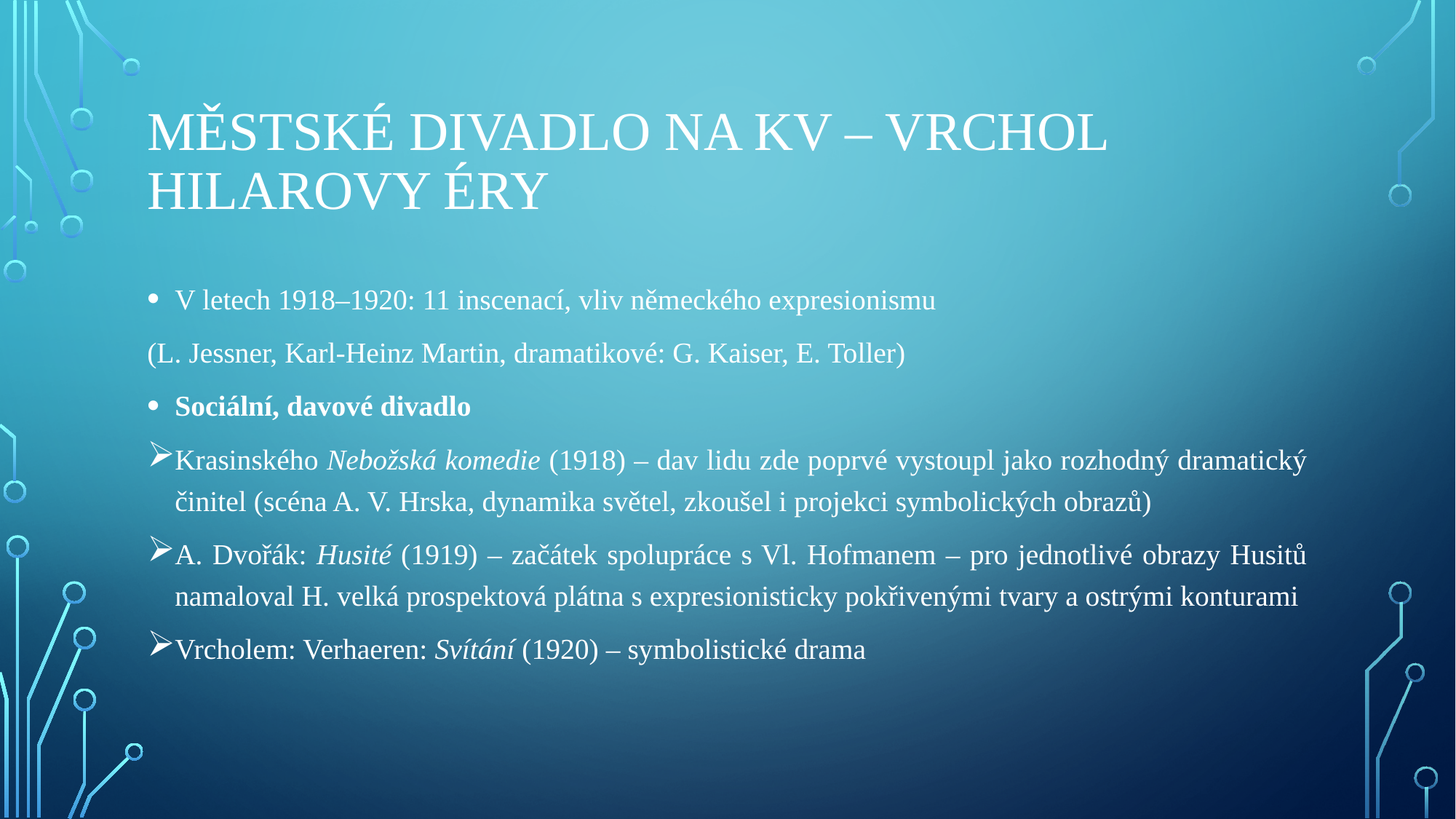

# Městské divadlo na KV – vrchol Hilarovy éry
V letech 1918–1920: 11 inscenací, vliv německého expresionismu
(L. Jessner, Karl-Heinz Martin, dramatikové: G. Kaiser, E. Toller)
Sociální, davové divadlo
Krasinského Nebožská komedie (1918) – dav lidu zde poprvé vystoupl jako rozhodný dramatický činitel (scéna A. V. Hrska, dynamika světel, zkoušel i projekci symbolických obrazů)
A. Dvořák: Husité (1919) – začátek spolupráce s Vl. Hofmanem – pro jednotlivé obrazy Husitů namaloval H. velká prospektová plátna s expresionisticky pokřivenými tvary a ostrými konturami
Vrcholem: Verhaeren: Svítání (1920) – symbolistické drama